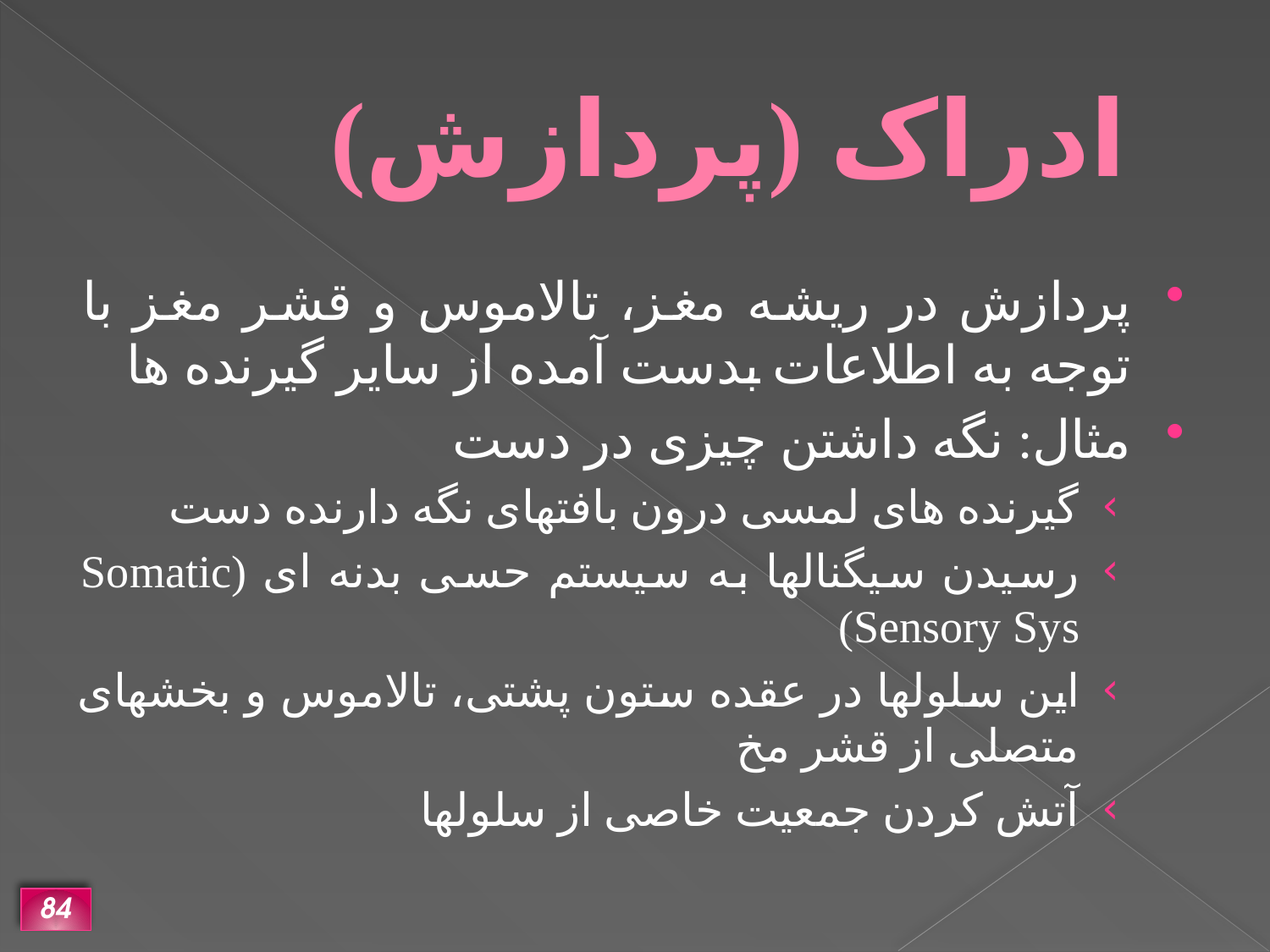

# ادراک (پردازش)
پردازش در ریشه مغز، تالاموس و قشر مغز با توجه به اطلاعات بدست آمده از سایر گیرنده ها
مثال: نگه داشتن چیزی در دست
گیرنده های لمسی درون بافتهای نگه دارنده دست
رسیدن سیگنالها به سیستم حسی بدنه ای (Somatic Sensory Sys)
این سلولها در عقده ستون پشتی، تالاموس و بخشهای متصلی از قشر مخ
آتش کردن جمعیت خاصی از سلولها

84